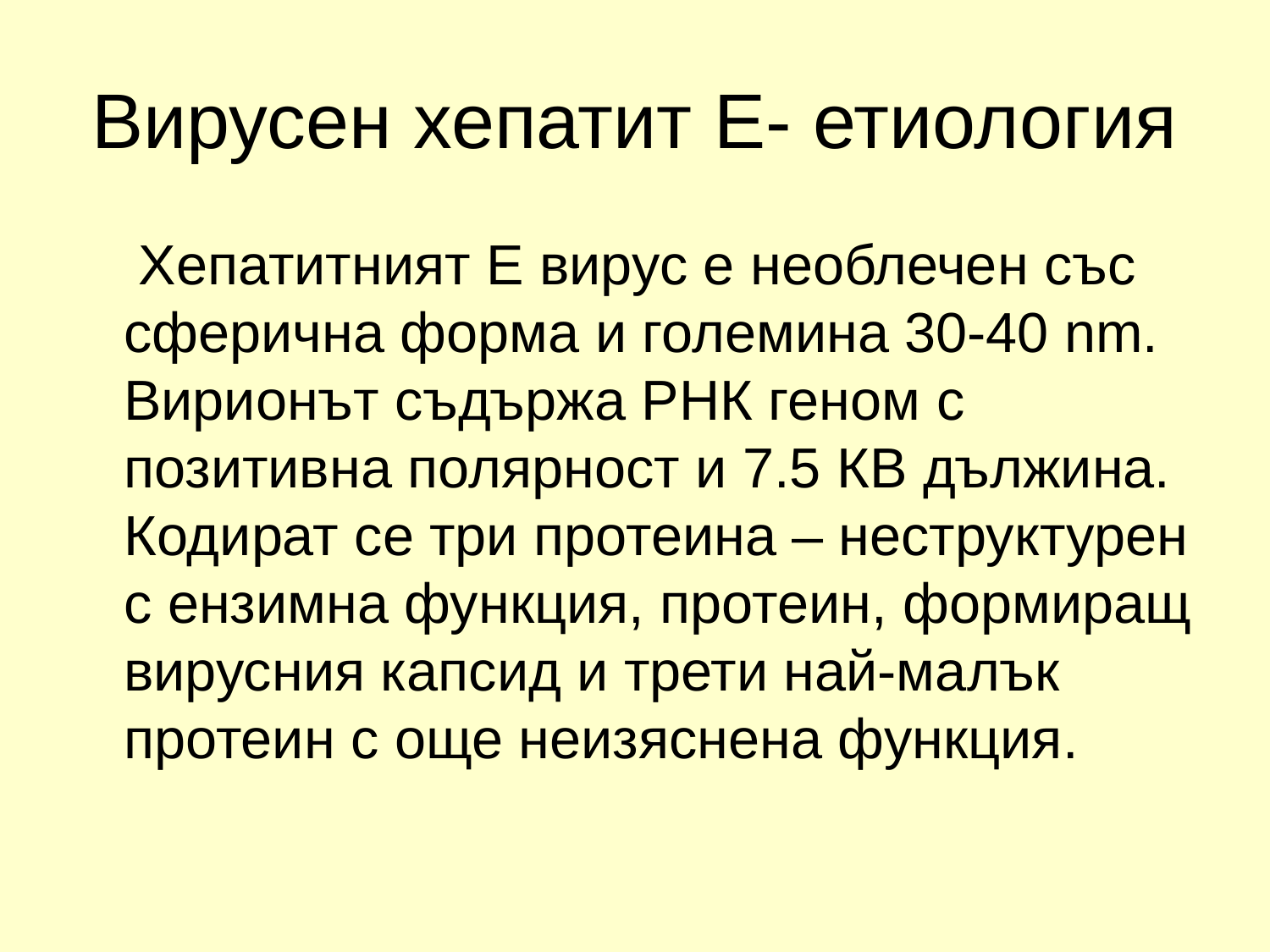

# Вирусен хепатит Е- етиология
    Хепатитният Е вирус е необлечен със сферична форма и големина 30-40 nm. Вирионът съдържа РНК геном с позитивна полярност и 7.5 КВ дължина. Кодират се три протеина – неструктурен с ензимна функция, протеин, формиращ вирусния капсид и трети най-малък протеин с още неизяснена функция.